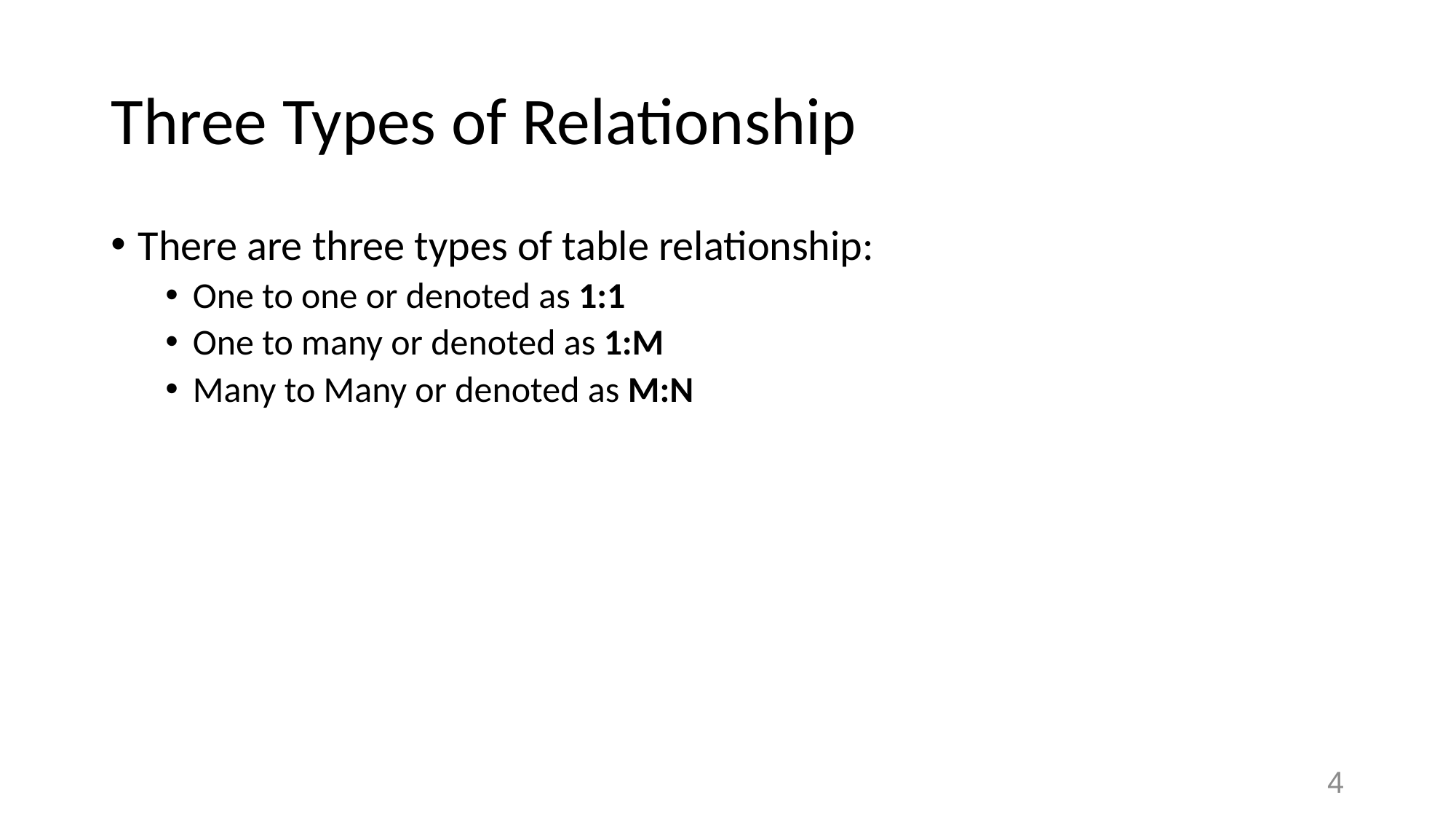

# Three Types of Relationship
There are three types of table relationship:
One to one or denoted as 1:1
One to many or denoted as 1:M
Many to Many or denoted as M:N
4